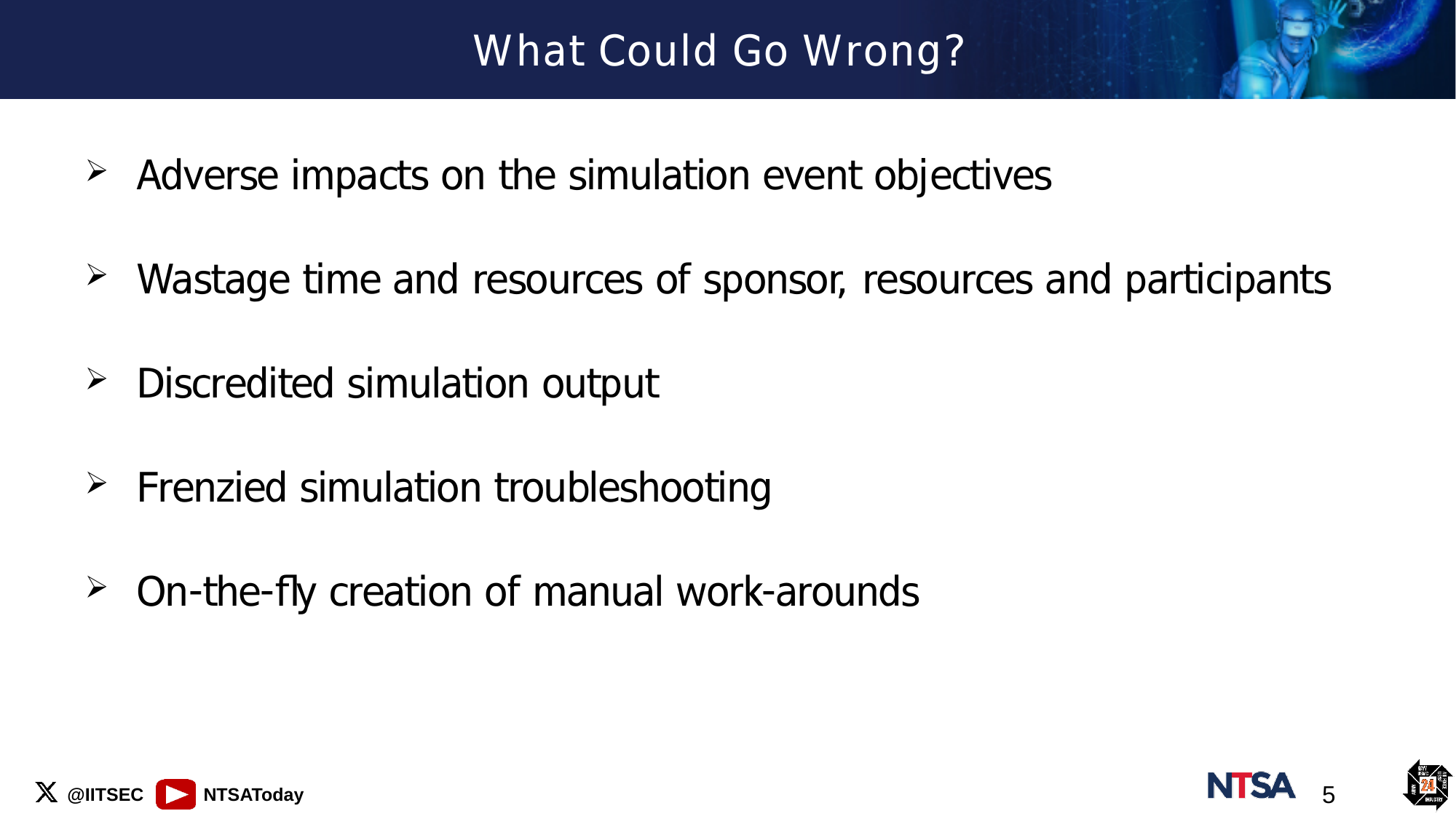

# What Could Go Wrong?
Adverse impacts on the simulation event objectives

Wastage time and resources of sponsor, resources and participants

Discredited simulation output

Frenzied simulation troubleshooting

On-the-fly creation of manual work-arounds

5